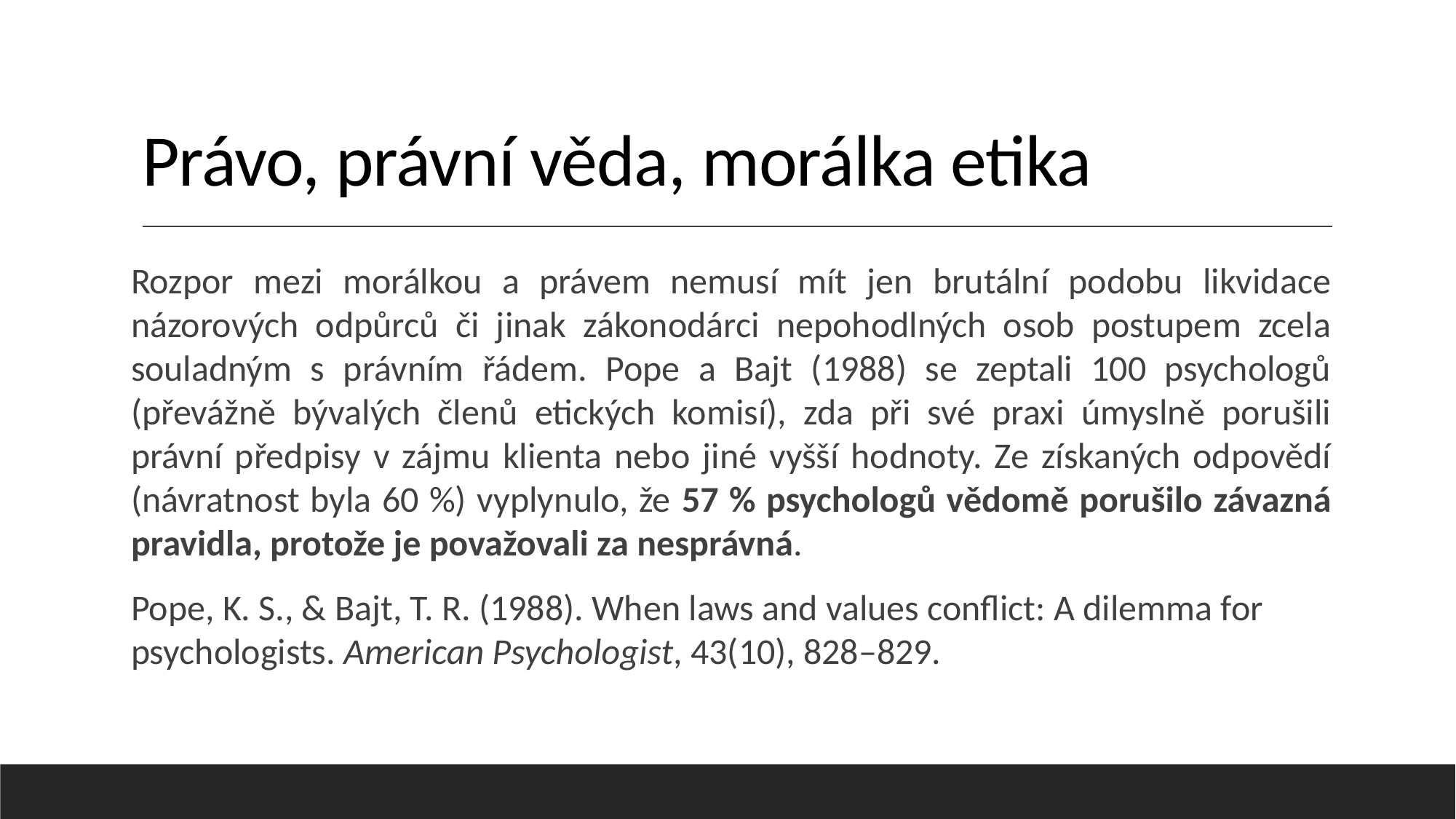

# Právo, právní věda, morálka etika
Rozpor mezi morálkou a právem nemusí mít jen brutální podobu likvidace názorových odpůrců či jinak zákonodárci nepohodlných osob postupem zcela souladným s právním řádem. Pope a Bajt (1988) se zeptali 100 psychologů (převážně bývalých členů etických komisí), zda při své praxi úmyslně porušili právní předpisy v zájmu klienta nebo jiné vyšší hodnoty. Ze získaných odpovědí (návratnost byla 60 %) vyplynulo, že 57 % psychologů vědomě porušilo závazná pravidla, protože je považovali za nesprávná.
Pope, K. S., & Bajt, T. R. (1988). When laws and values conflict: A dilemma for psychologists. American Psychologist, 43(10), 828–829.